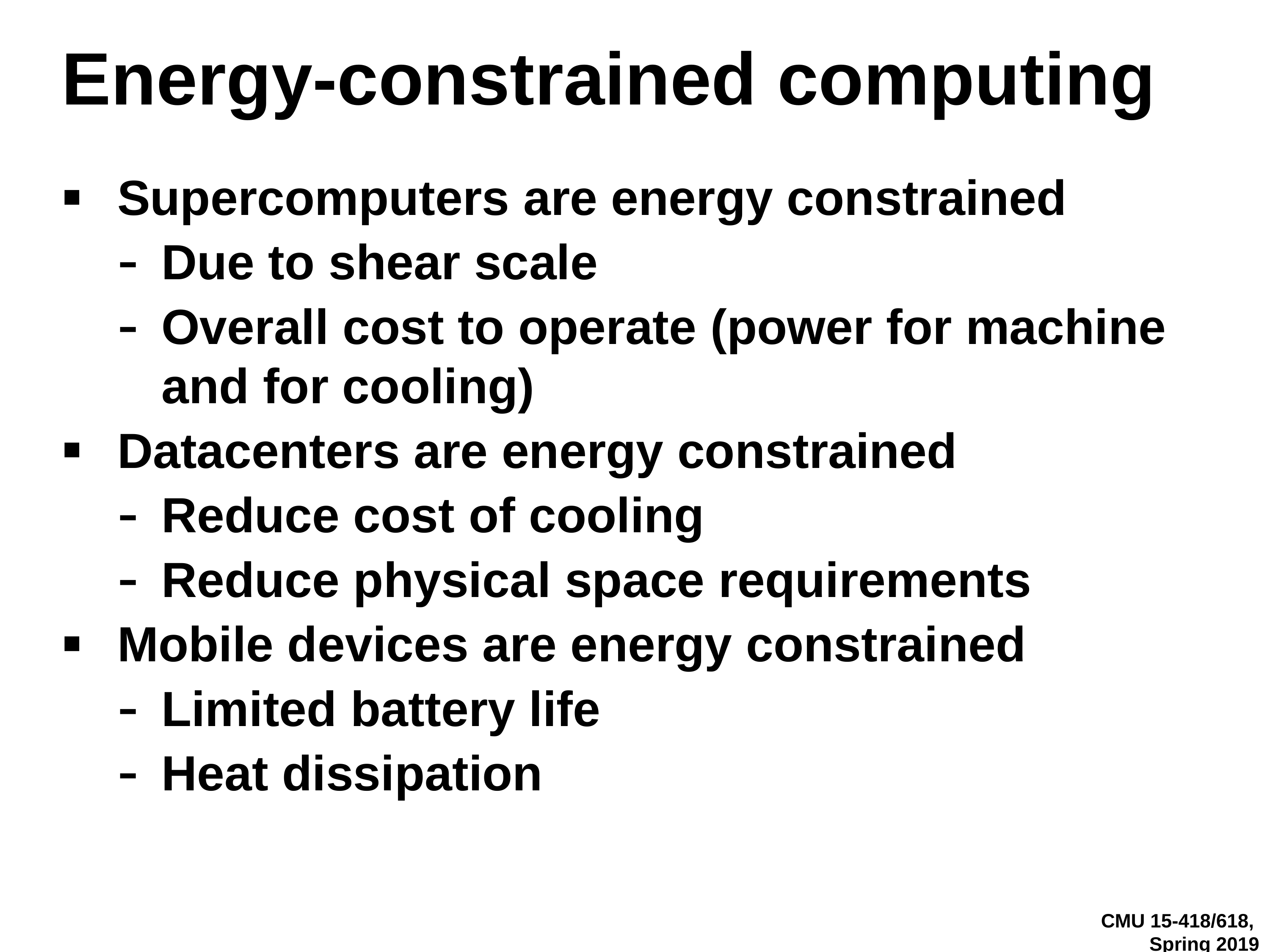

# Energy-constrained computing
Supercomputers are energy constrained
Due to shear scale
Overall cost to operate (power for machine and for cooling)
Datacenters are energy constrained
Reduce cost of cooling
Reduce physical space requirements
Mobile devices are energy constrained
Limited battery life
Heat dissipation